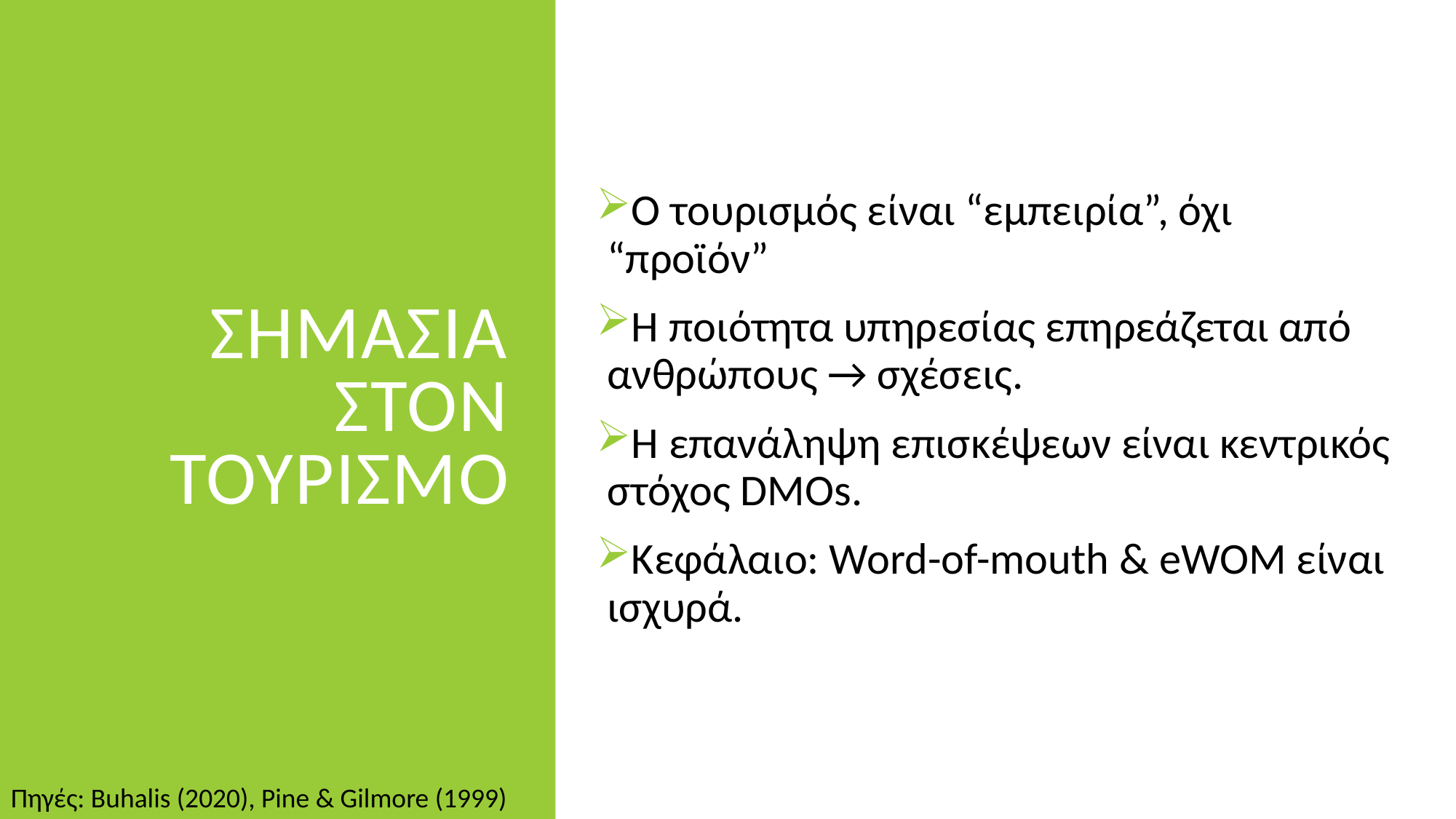

# ΣημασΙα στον ΤουρισμΟ
Ο τουρισμός είναι “εμπειρία”, όχι “προϊόν”
Η ποιότητα υπηρεσίας επηρεάζεται από ανθρώπους → σχέσεις.
Η επανάληψη επισκέψεων είναι κεντρικός στόχος DMOs.
Κεφάλαιο: Word-of-mouth & eWOM είναι ισχυρά.
Πηγές: Buhalis (2020), Pine & Gilmore (1999)